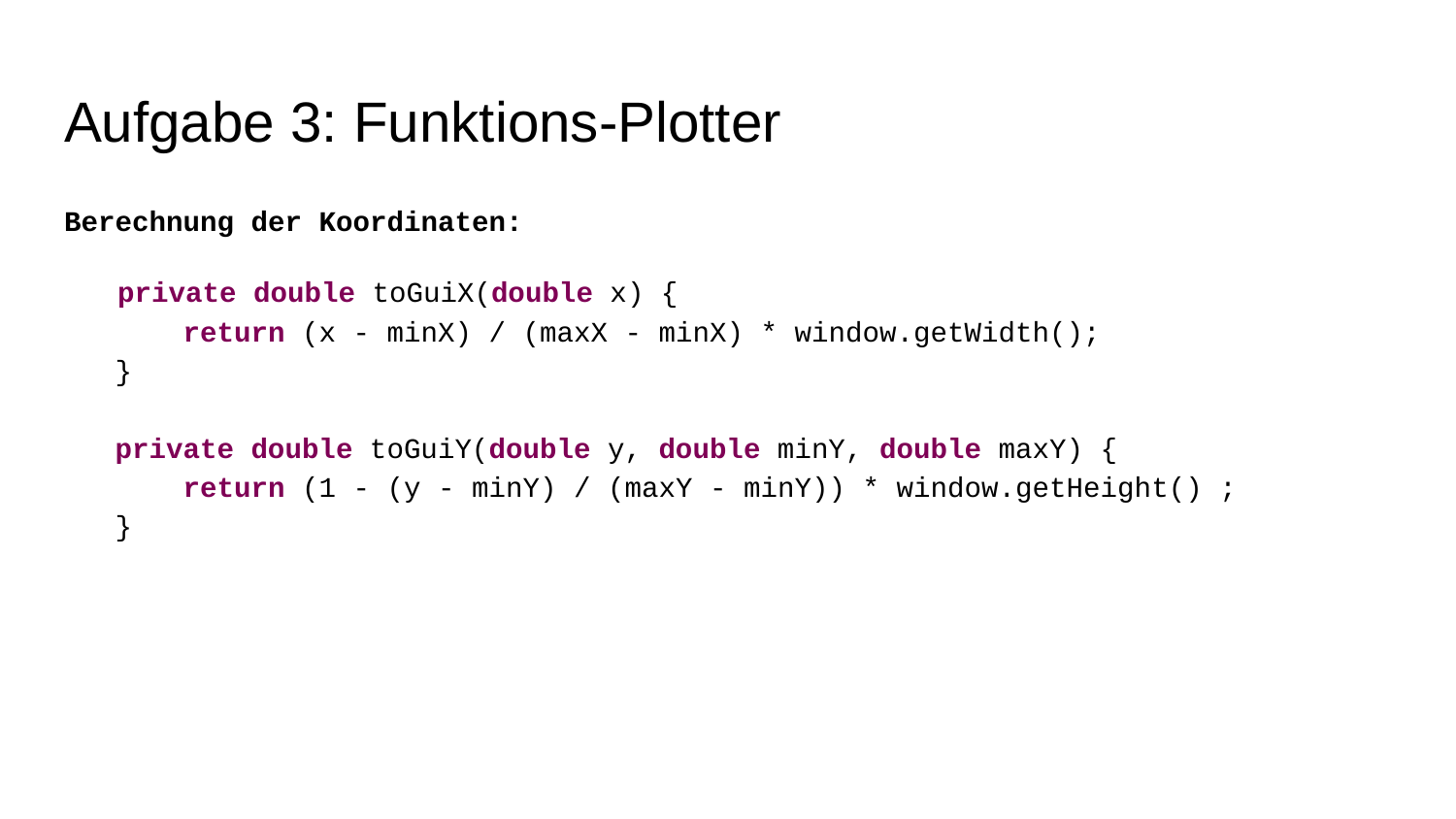

# Aufgabe 3: Funktions-Plotter
Berechnung der Koordinaten:
    private double toGuiX(double x) {
       return (x - minX) / (maxX - minX) * window.getWidth();
   }
   private double toGuiY(double y, double minY, double maxY) {
       return (1 - (y - minY) / (maxY - minY)) * window.getHeight() ;
   }